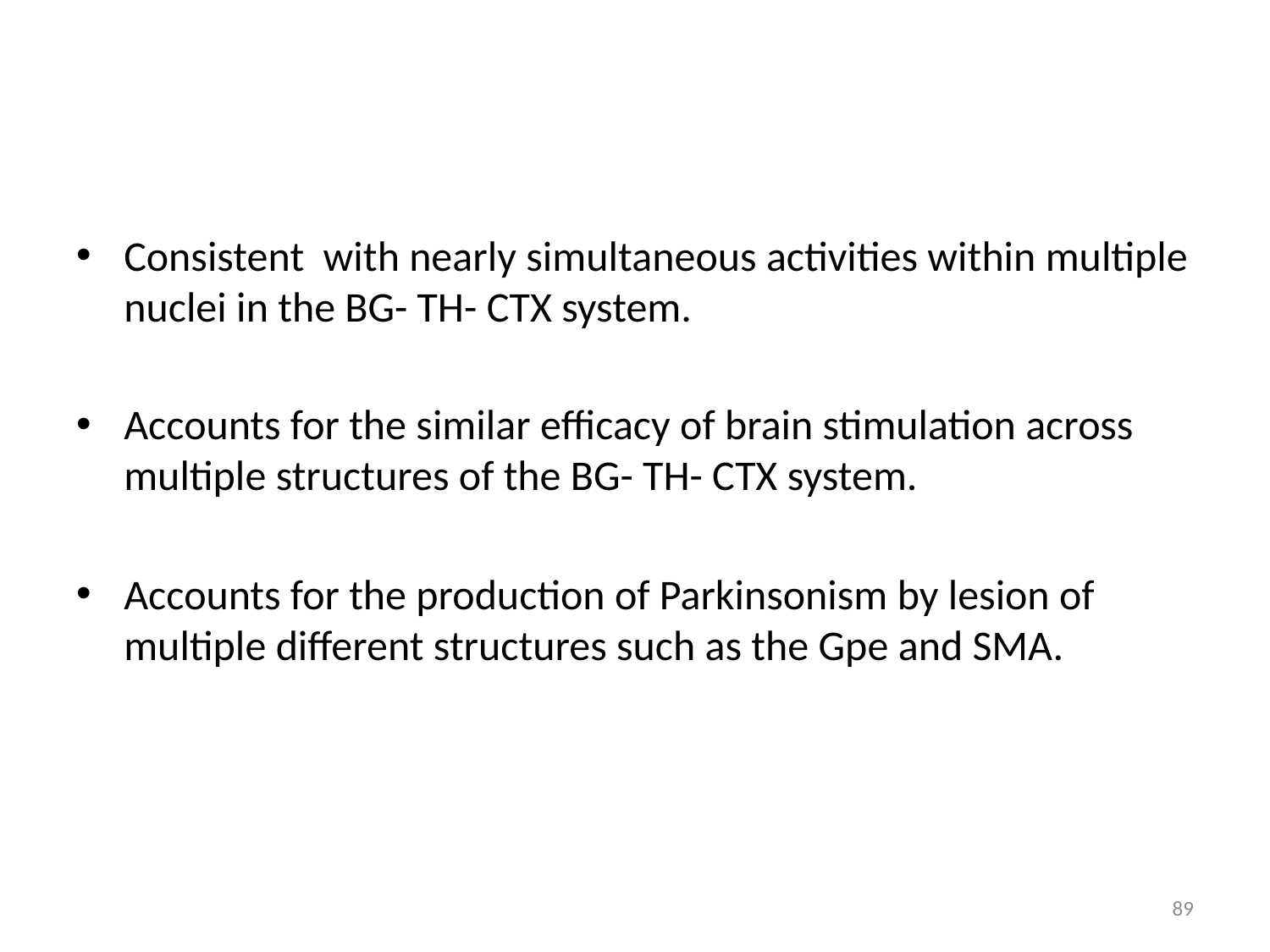

#
Consistent  with nearly simultaneous activities within multiple nuclei in the BG- TH- CTX system.

Accounts for the similar efficacy of brain stimulation across multiple structures of the BG- TH- CTX system.

Accounts for the production of Parkinsonism by lesion of multiple different structures such as the Gpe and SMA.
89